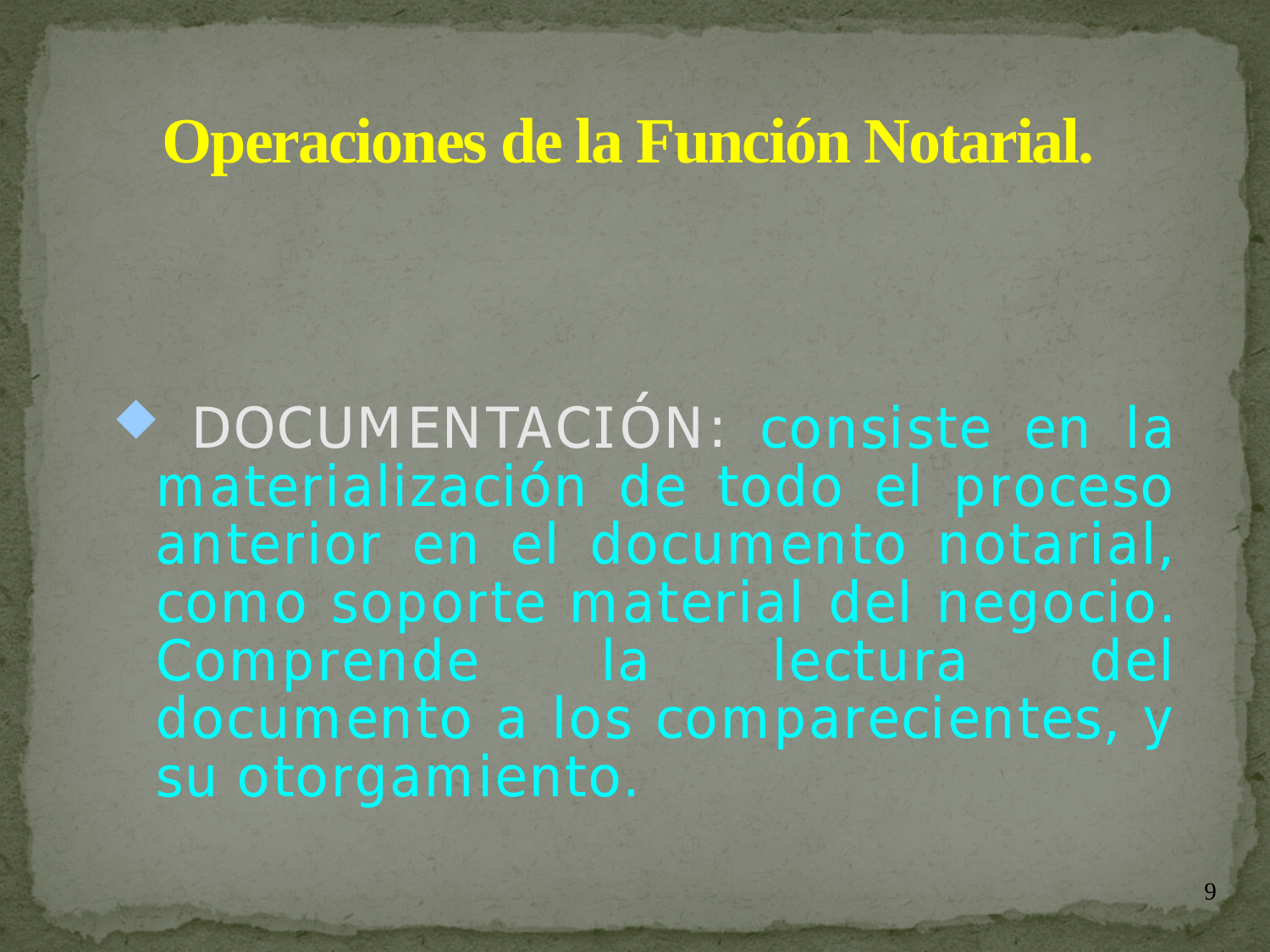

# Operaciones de la Función Notarial.

 DOCUMENTACIÓN: consiste en la materialización de todo el proceso anterior en el documento notarial, como soporte material del negocio. Comprende la lectura del documento a los comparecientes, y su otorgamiento.
9